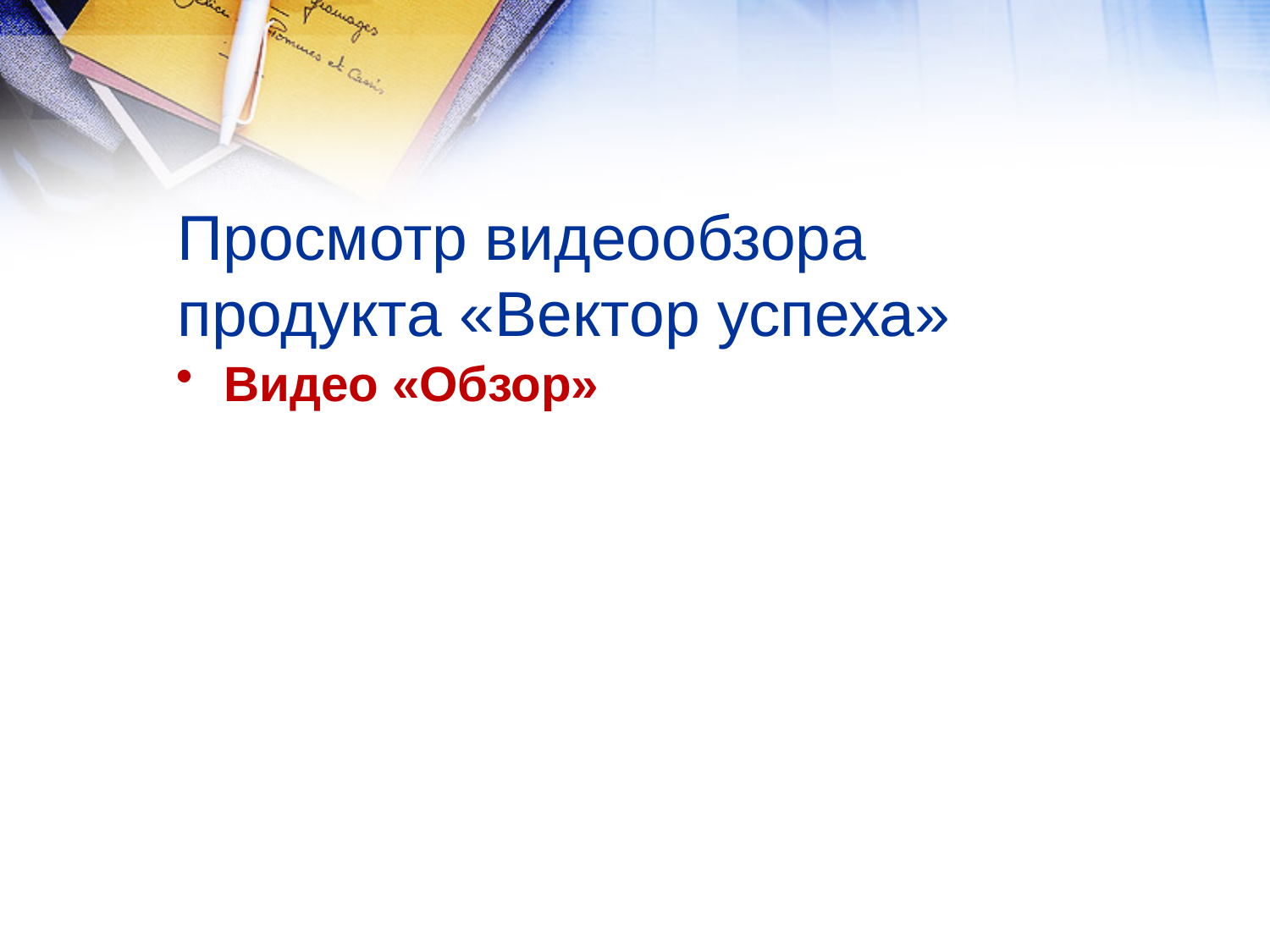

# Просмотр видеообзора продукта «Вектор успеха»
Видео «Обзор»